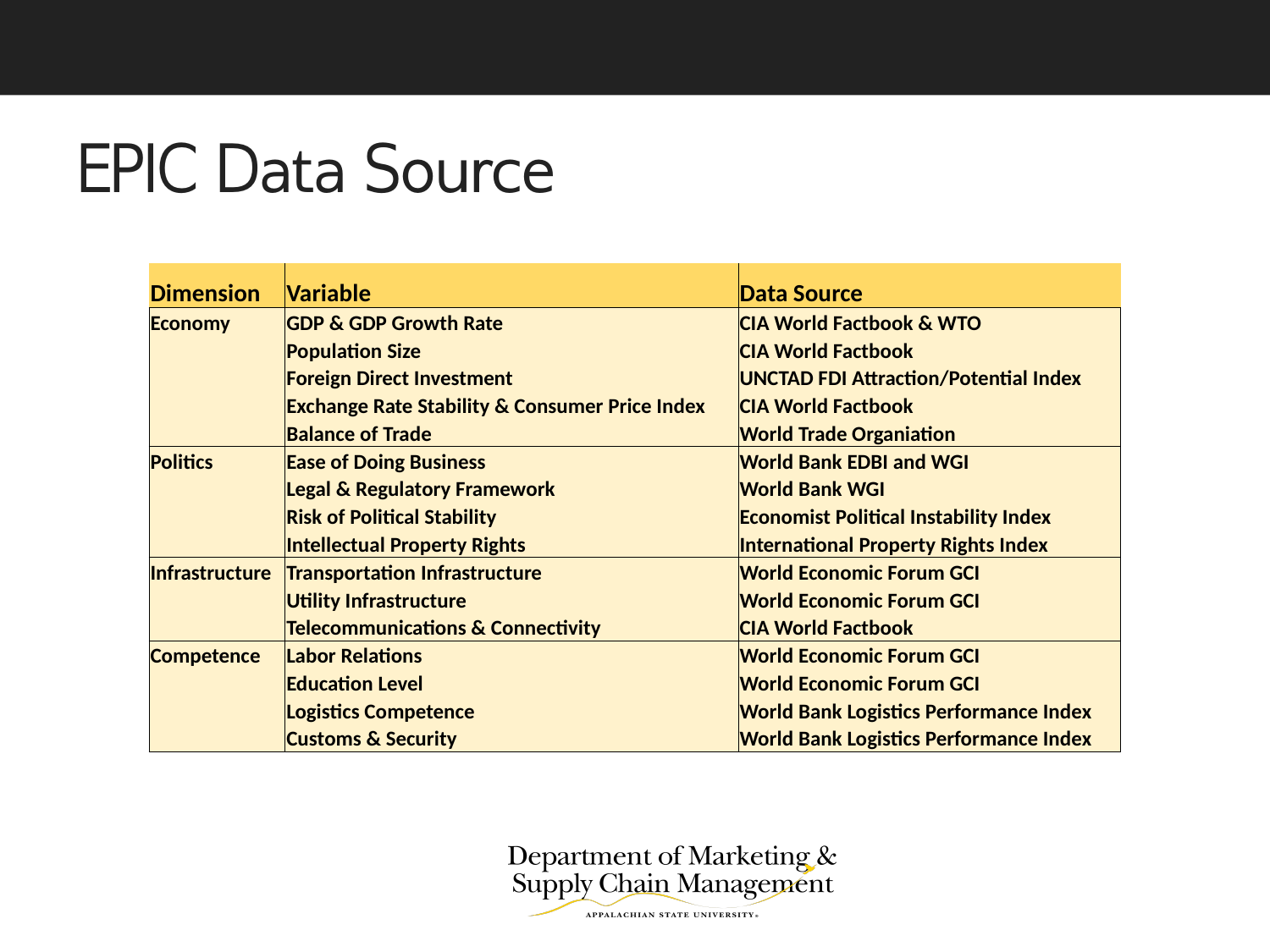

# EPIC Data Source
| Dimension | Variable | Data Source |
| --- | --- | --- |
| Economy | GDP & GDP Growth Rate | CIA World Factbook & WTO |
|  | Population Size | CIA World Factbook |
|  | Foreign Direct Investment | UNCTAD FDI Attraction/Potential Index |
|  | Exchange Rate Stability & Consumer Price Index | CIA World Factbook |
|  | Balance of Trade | World Trade Organiation |
| Politics | Ease of Doing Business | World Bank EDBI and WGI |
|  | Legal & Regulatory Framework | World Bank WGI |
|  | Risk of Political Stability | Economist Political Instability Index |
|  | Intellectual Property Rights | International Property Rights Index |
| Infrastructure | Transportation Infrastructure | World Economic Forum GCI |
|  | Utility Infrastructure | World Economic Forum GCI |
|  | Telecommunications & Connectivity | CIA World Factbook |
| Competence | Labor Relations | World Economic Forum GCI |
|  | Education Level | World Economic Forum GCI |
|  | Logistics Competence | World Bank Logistics Performance Index |
|  | Customs & Security | World Bank Logistics Performance Index |